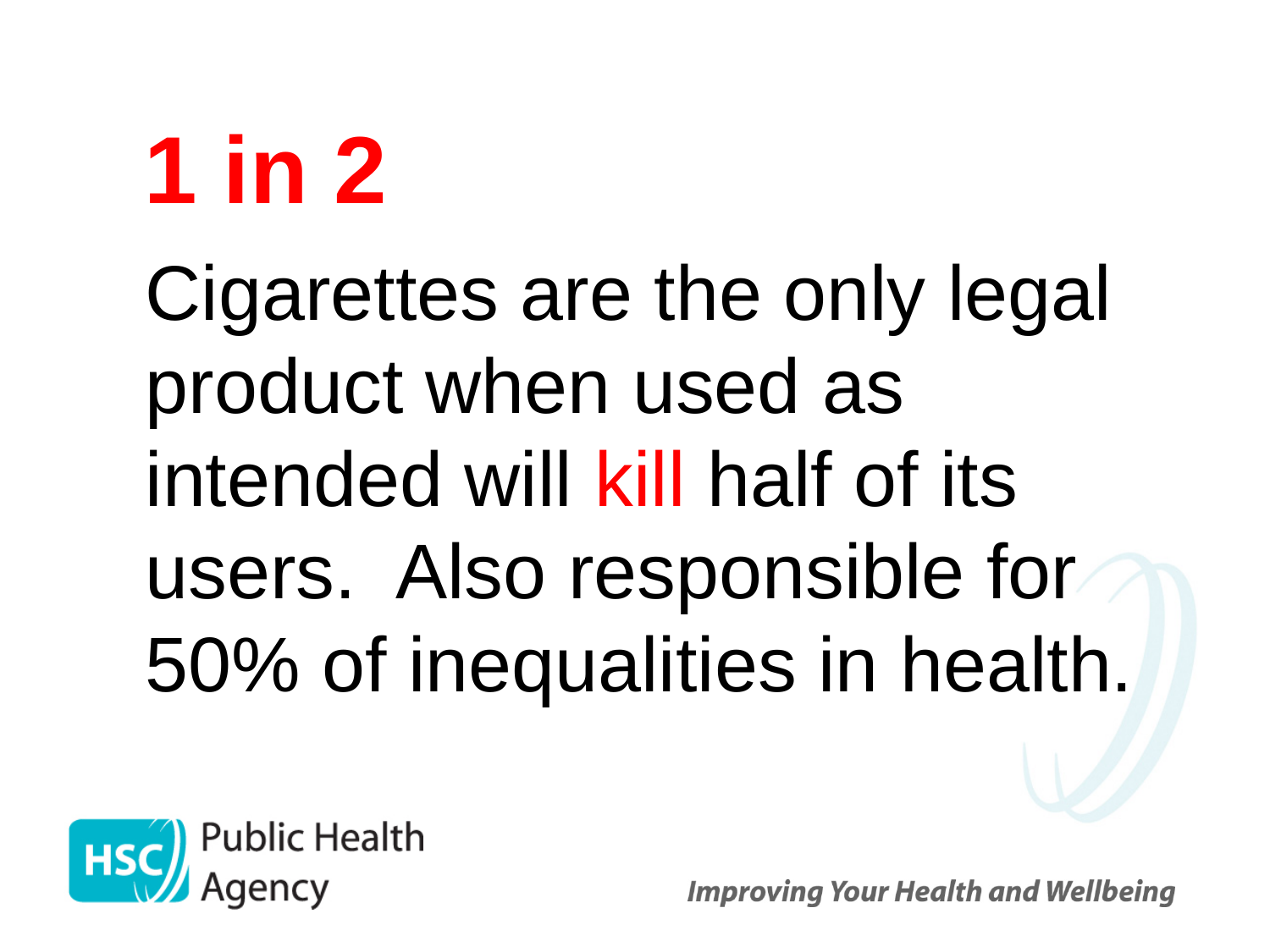

# 1 in 2
	Cigarettes are the only legal product when used as intended will kill half of its users.  Also responsible for 50% of inequalities in health.